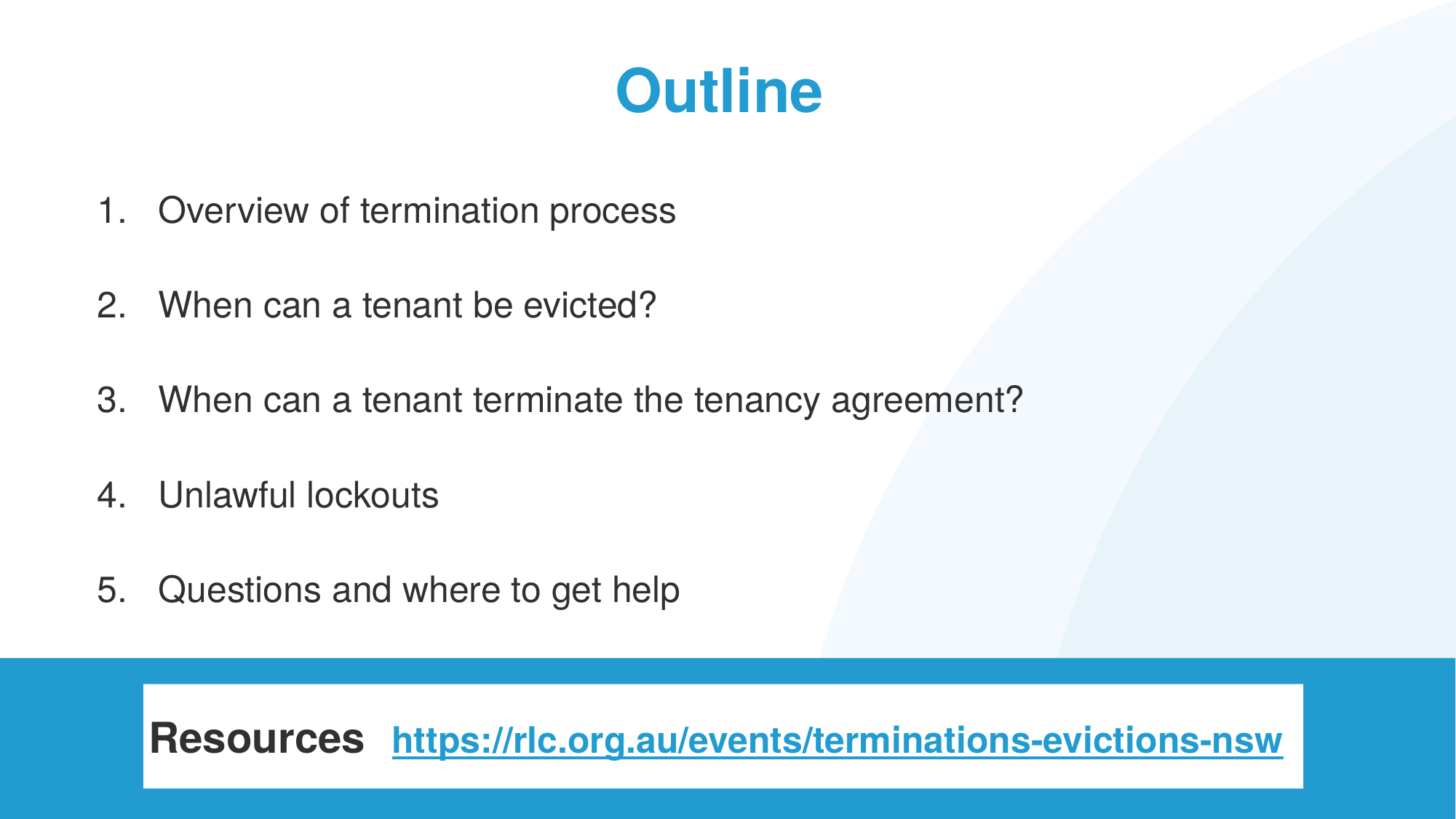

# Outline
Overview of termination process
When can a tenant be evicted?
When can a tenant terminate the tenancy agreement?
Unlawful lockouts
Questions and where to get help
Resources: https://rlc.org.au/events/terminations-evictions-nsw